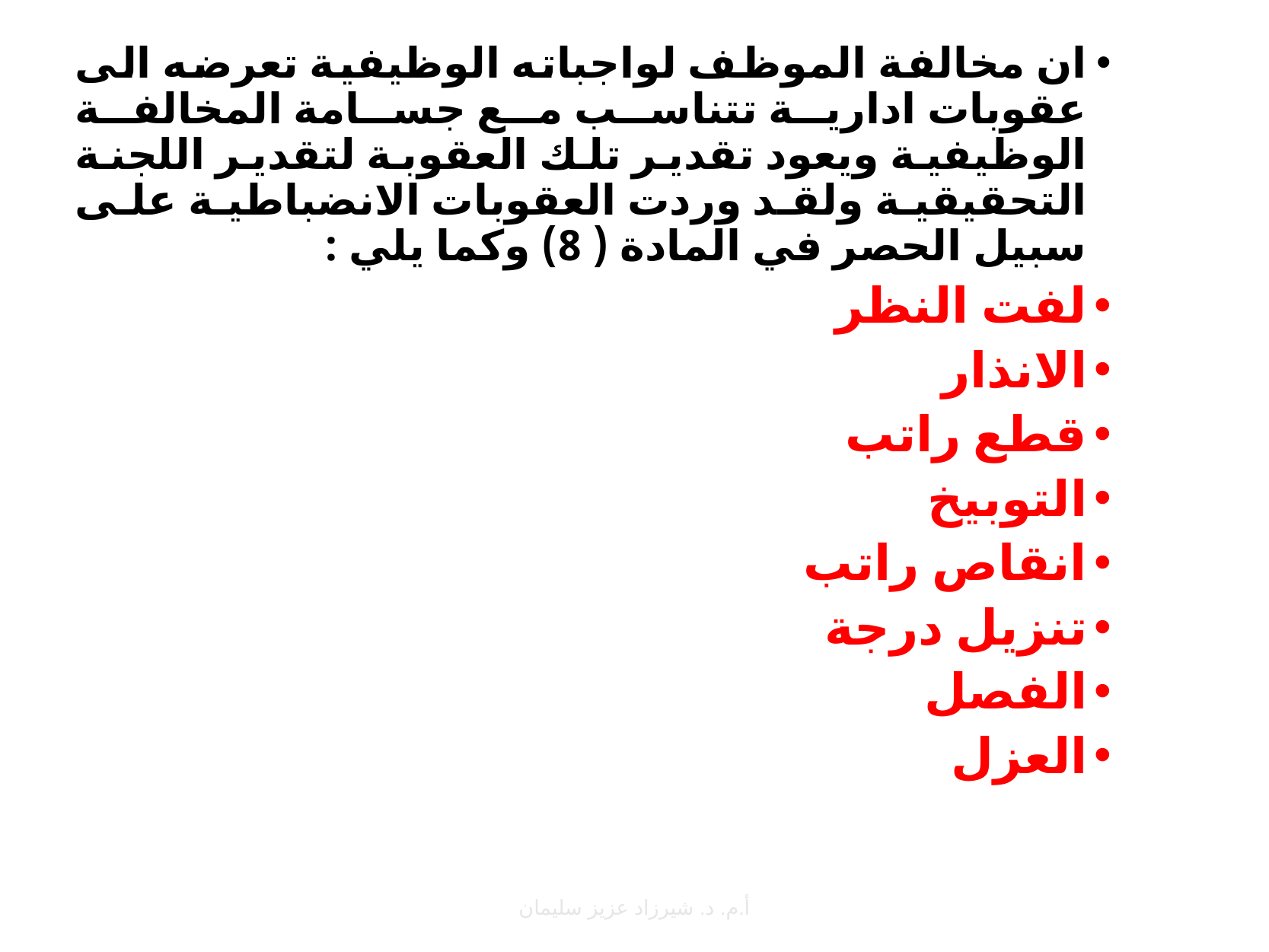

ان مخالفة الموظف لواجباته الوظيفية تعرضه الى عقوبات ادارية تتناسب مع جسامة المخالفة الوظيفية ويعود تقدير تلك العقوبة لتقدير اللجنة التحقيقية ولقد وردت العقوبات الانضباطية على سبيل الحصر في المادة ( 8) وكما يلي :
لفت النظر
الانذار
قطع راتب
التوبيخ
انقاص راتب
تنزيل درجة
الفصل
العزل
15
أ.م. د. شيرزاد عزيز سليمان